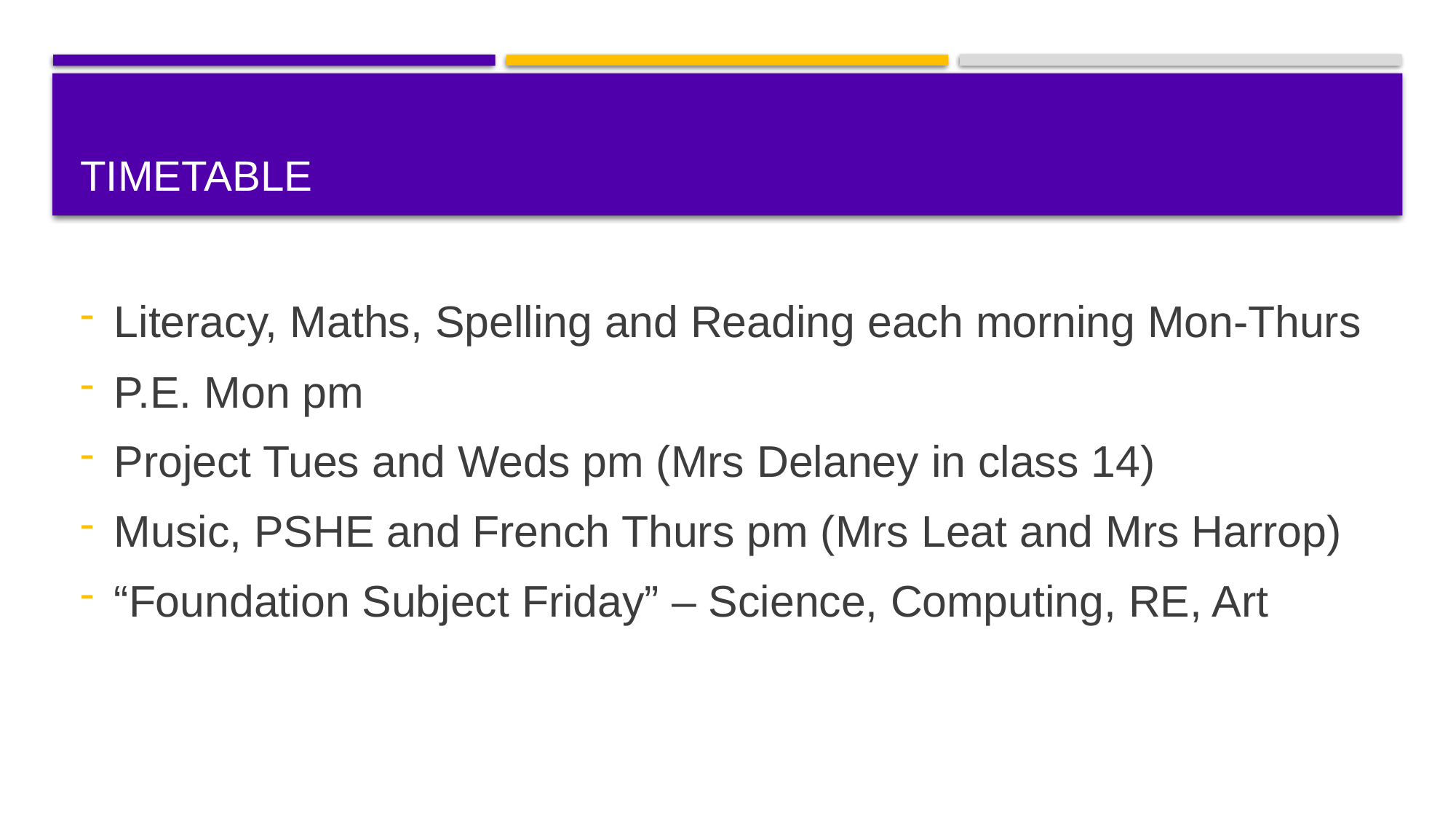

# Timetable
Literacy, Maths, Spelling and Reading each morning Mon-Thurs
P.E. Mon pm
Project Tues and Weds pm (Mrs Delaney in class 14)
Music, PSHE and French Thurs pm (Mrs Leat and Mrs Harrop)
“Foundation Subject Friday” – Science, Computing, RE, Art